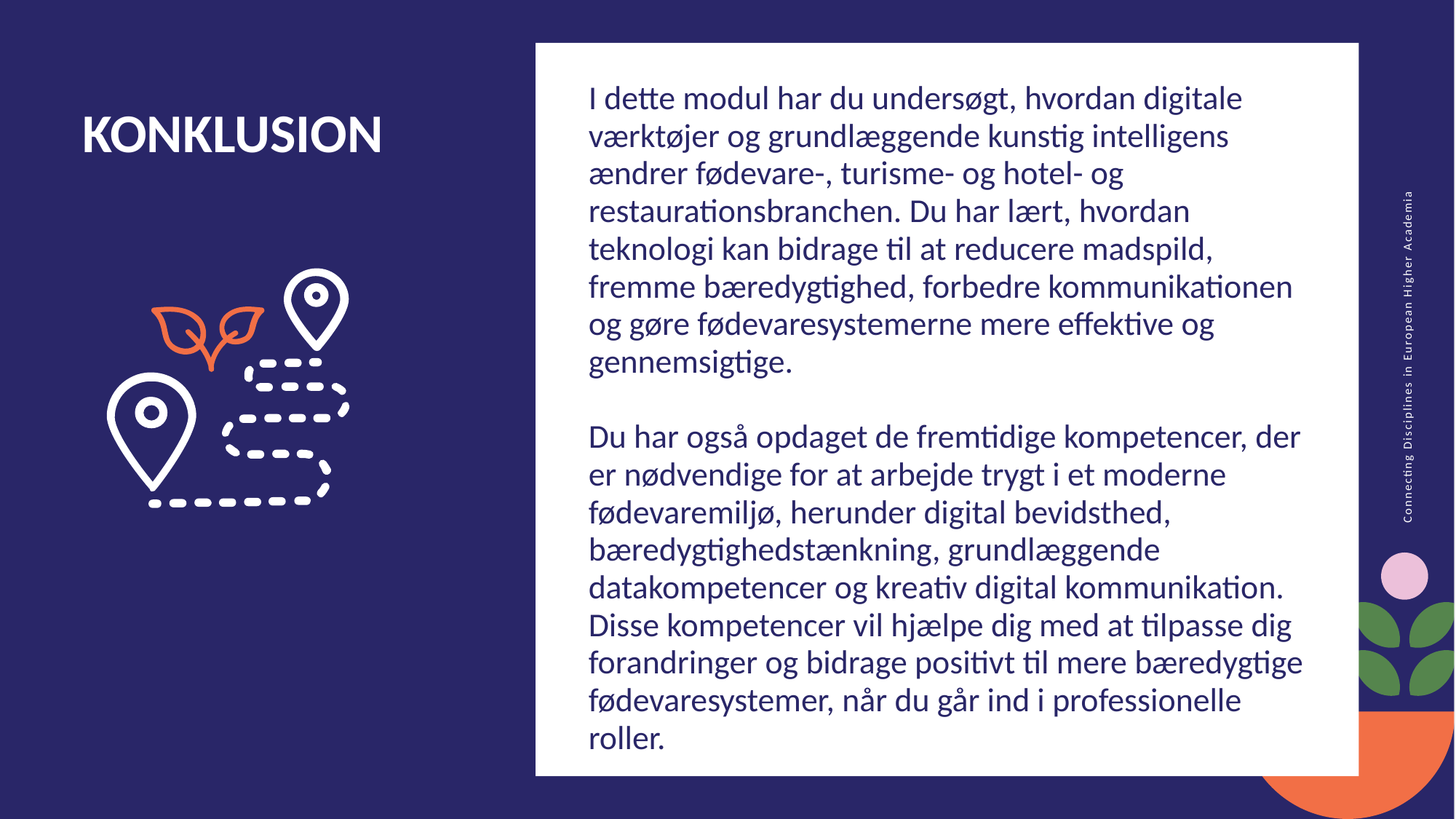

I dette modul har du undersøgt, hvordan digitale værktøjer og grundlæggende kunstig intelligens ændrer fødevare-, turisme- og hotel- og restaurationsbranchen. Du har lært, hvordan teknologi kan bidrage til at reducere madspild, fremme bæredygtighed, forbedre kommunikationen og gøre fødevaresystemerne mere effektive og gennemsigtige.

Du har også opdaget de fremtidige kompetencer, der er nødvendige for at arbejde trygt i et moderne fødevaremiljø, herunder digital bevidsthed, bæredygtighedstænkning, grundlæggende datakompetencer og kreativ digital kommunikation. Disse kompetencer vil hjælpe dig med at tilpasse dig forandringer og bidrage positivt til mere bæredygtige fødevaresystemer, når du går ind i professionelle roller.
KONKLUSION